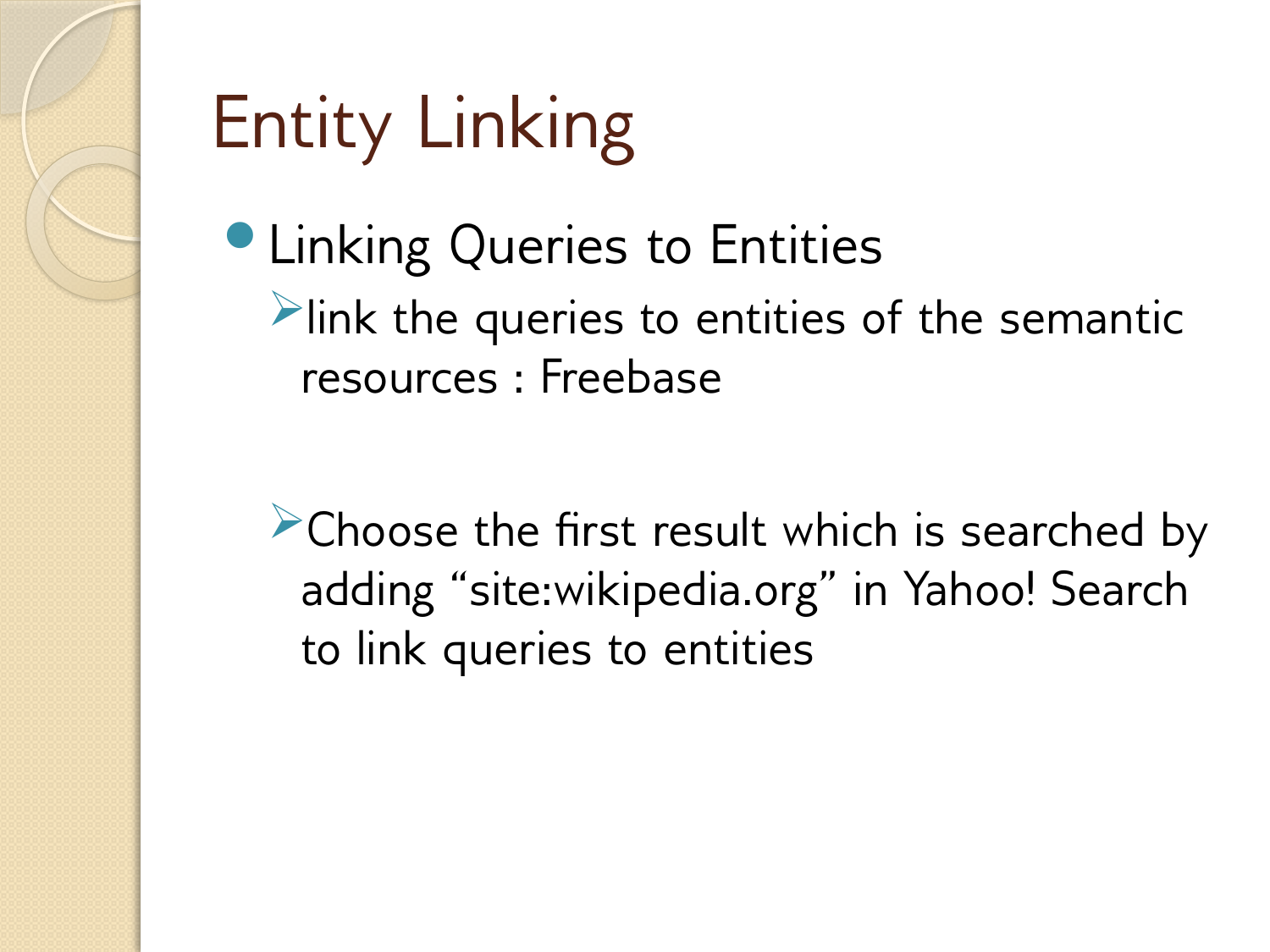

# Entity Linking
Linking Queries to Entities
link the queries to entities of the semantic resources : Freebase

Choose the first result which is searched by adding “site:wikipedia.org” in Yahoo! Search to link queries to entities